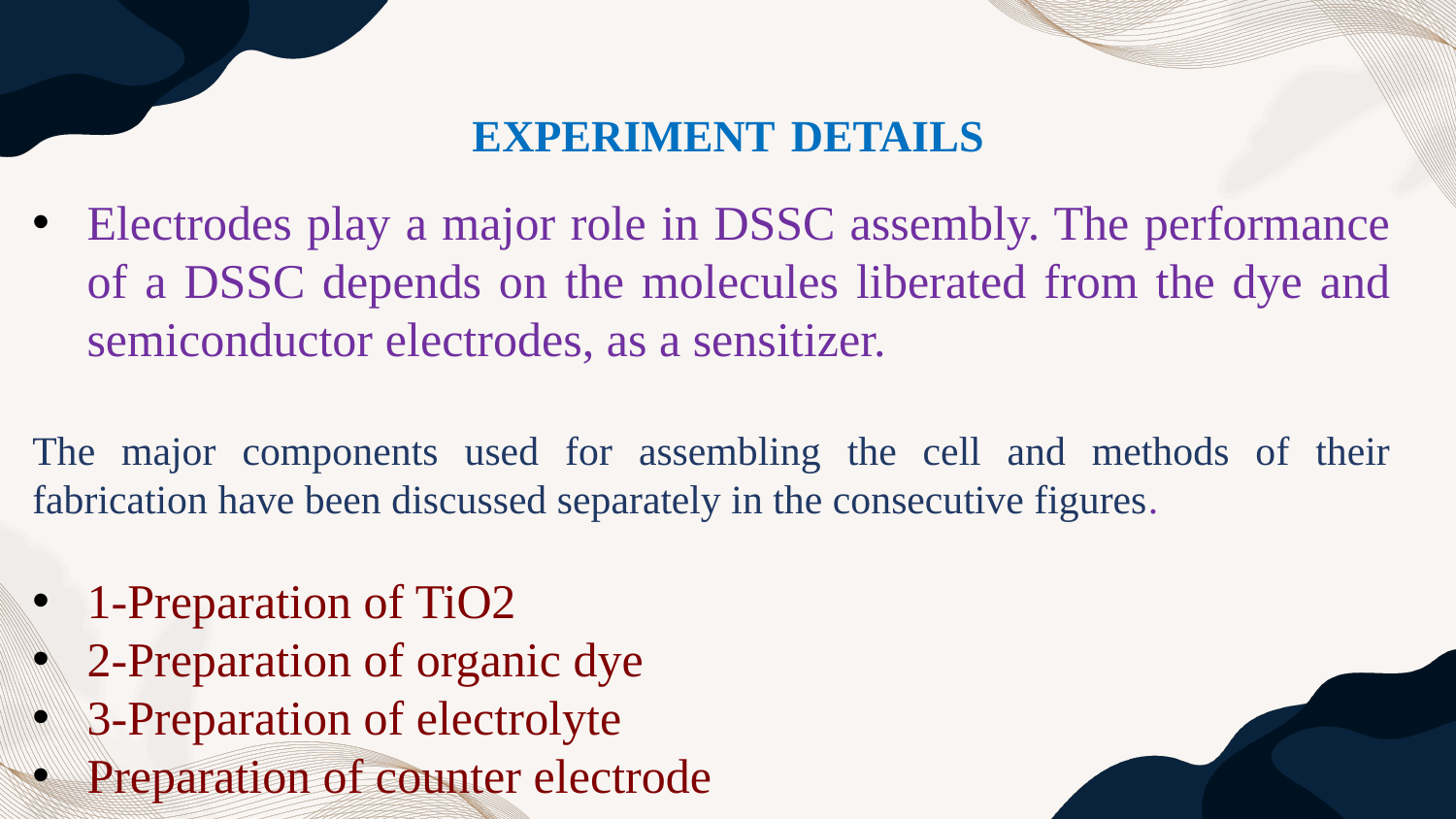

experiment details

Electrodes play a major role in DSSC assembly. The performance of a DSSC depends on the molecules liberated from the dye and semiconductor electrodes, as a sensitizer.

The major components used for assembling the cell and methods of their fabrication have been discussed separately in the consecutive figures.

1-Preparation of TiO2
2-Preparation of organic dye
3-Preparation of electrolyte
Preparation of counter electrode